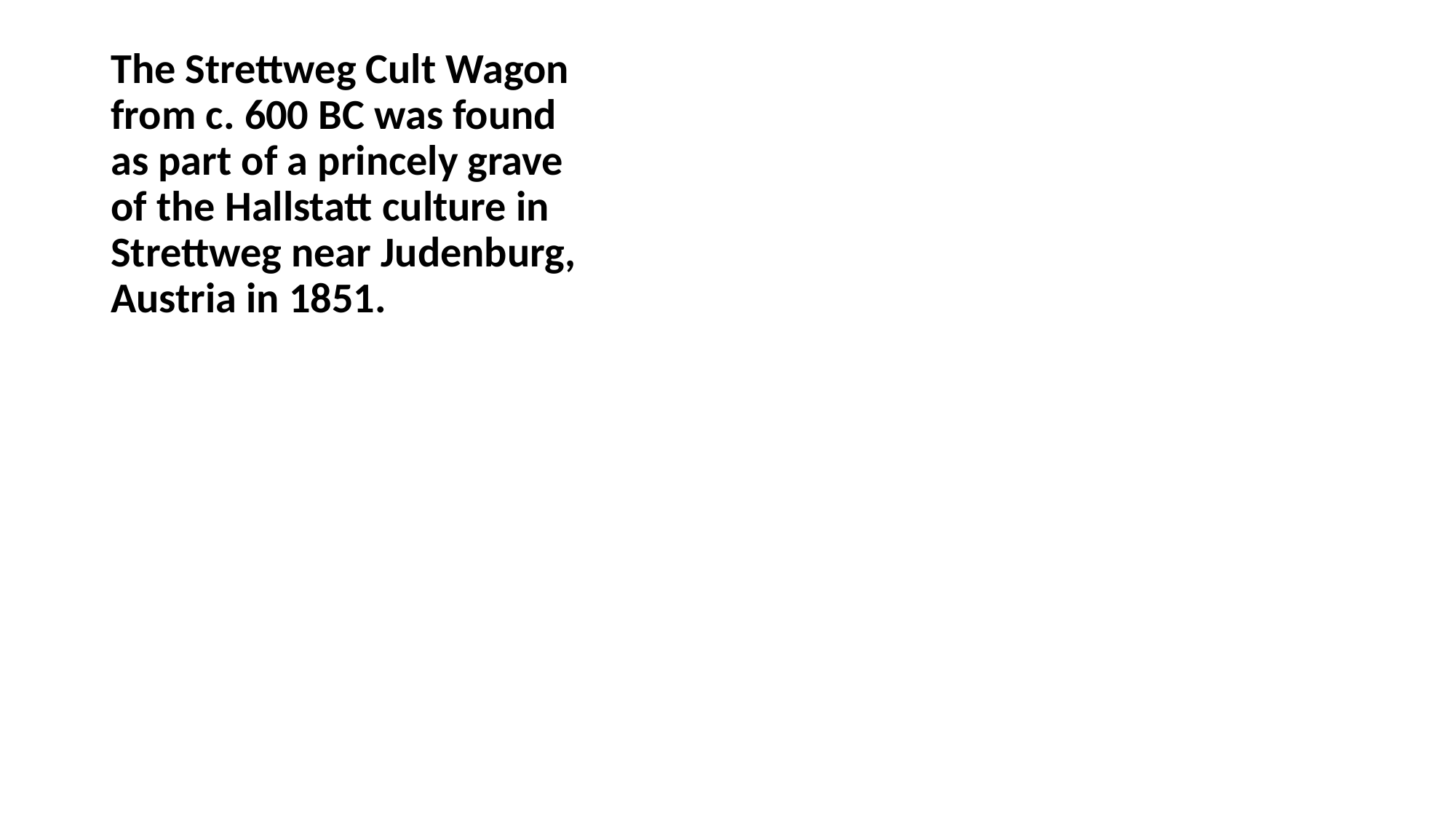

The Strettweg Cult Wagon from c. 600 BC was found as part of a princely grave of the Hallstatt culture in Strettweg near Judenburg, Austria in 1851.
#